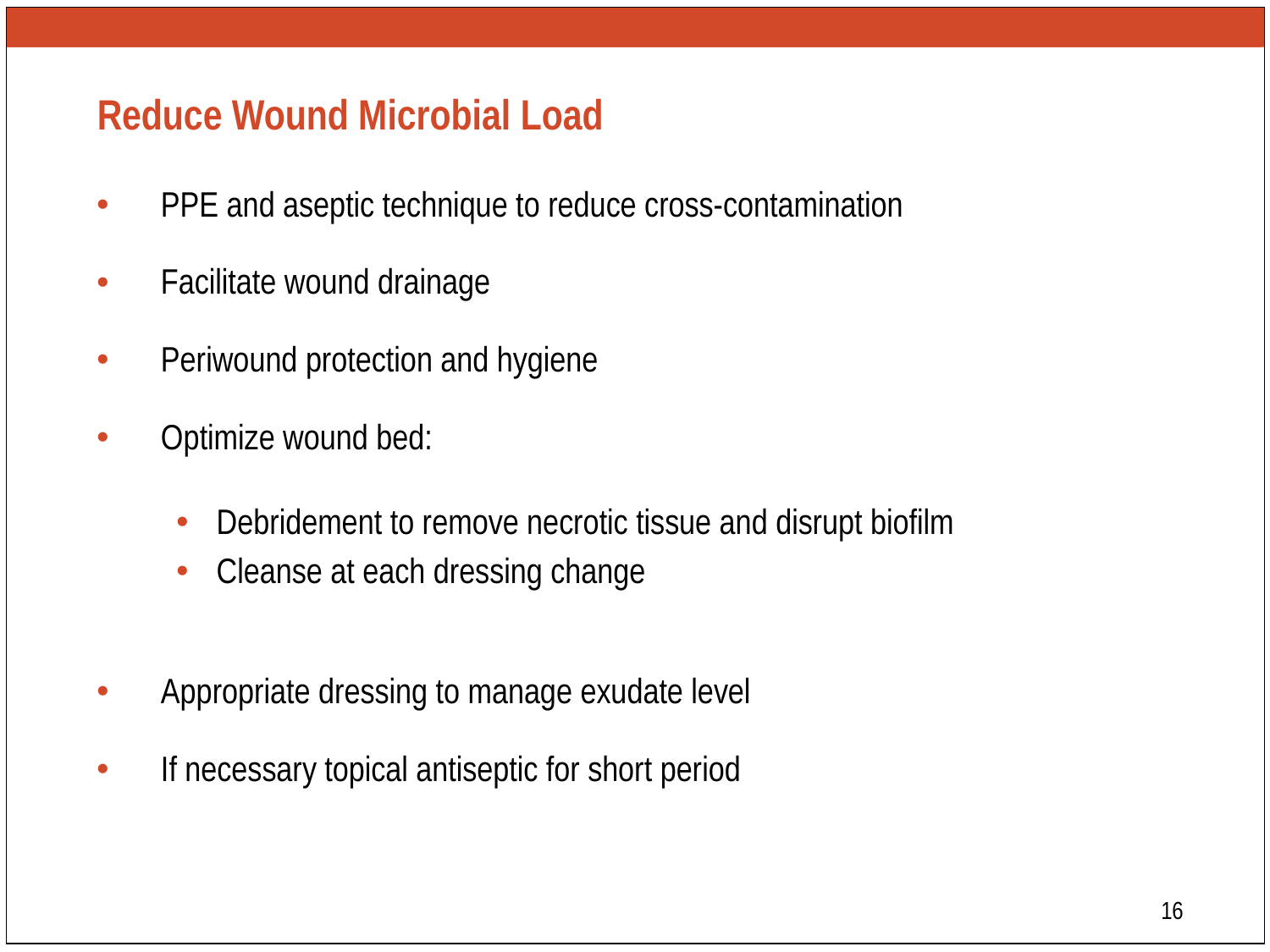

# Reduce Wound Microbial Load
PPE and aseptic technique to reduce cross-contamination
Facilitate wound drainage
Periwound protection and hygiene
Optimize wound bed:
Debridement to remove necrotic tissue and disrupt biofilm
Cleanse at each dressing change

Appropriate dressing to manage exudate level
If necessary topical antiseptic for short period